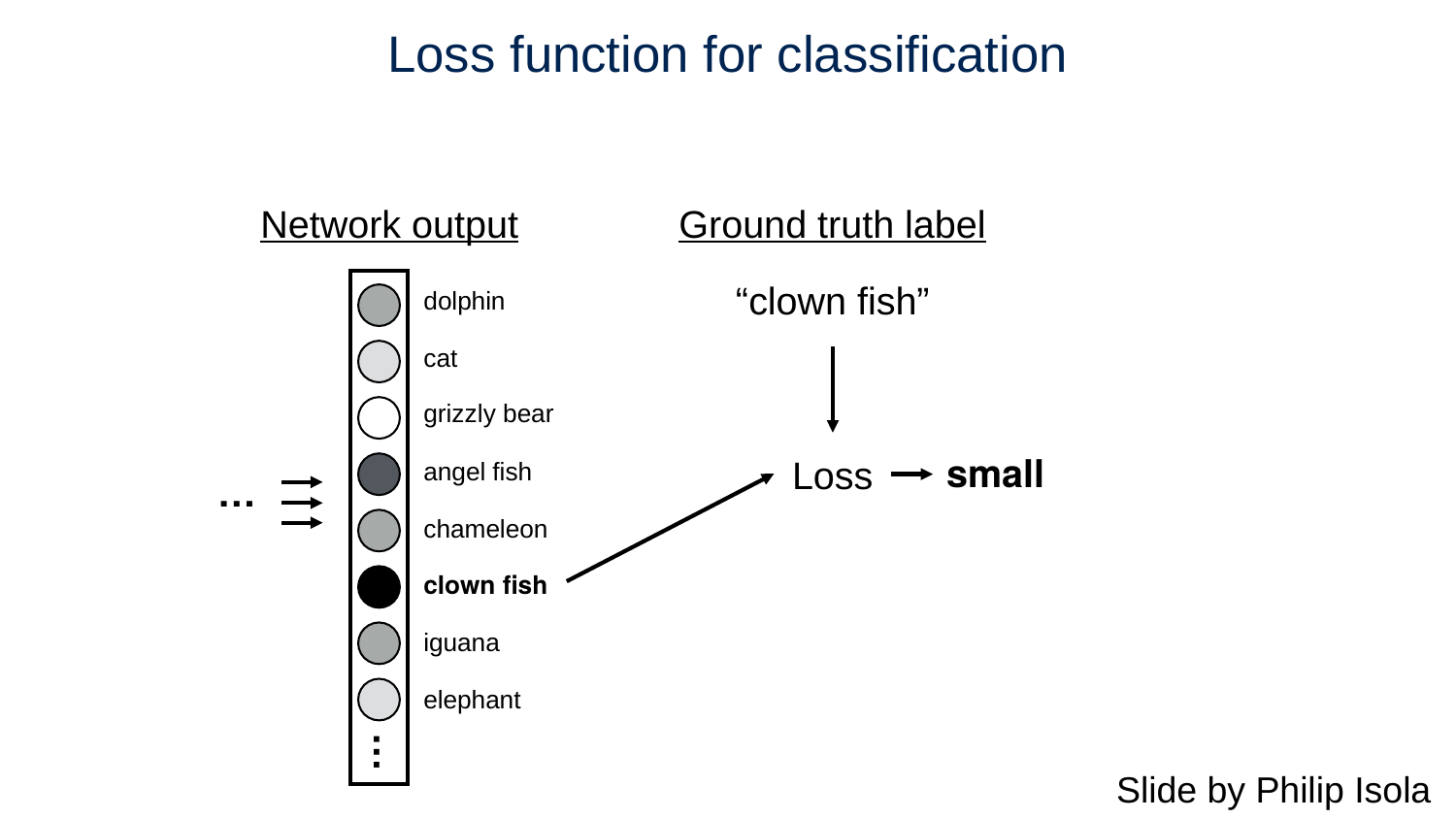

Loss function for classification
Network output
Ground truth label
“clown fish”
dolphin

cat

grizzly bear
angel fish
small
Loss
…

chameleon

clown fish
iguana
elephant
…
Slide by Philip Isola